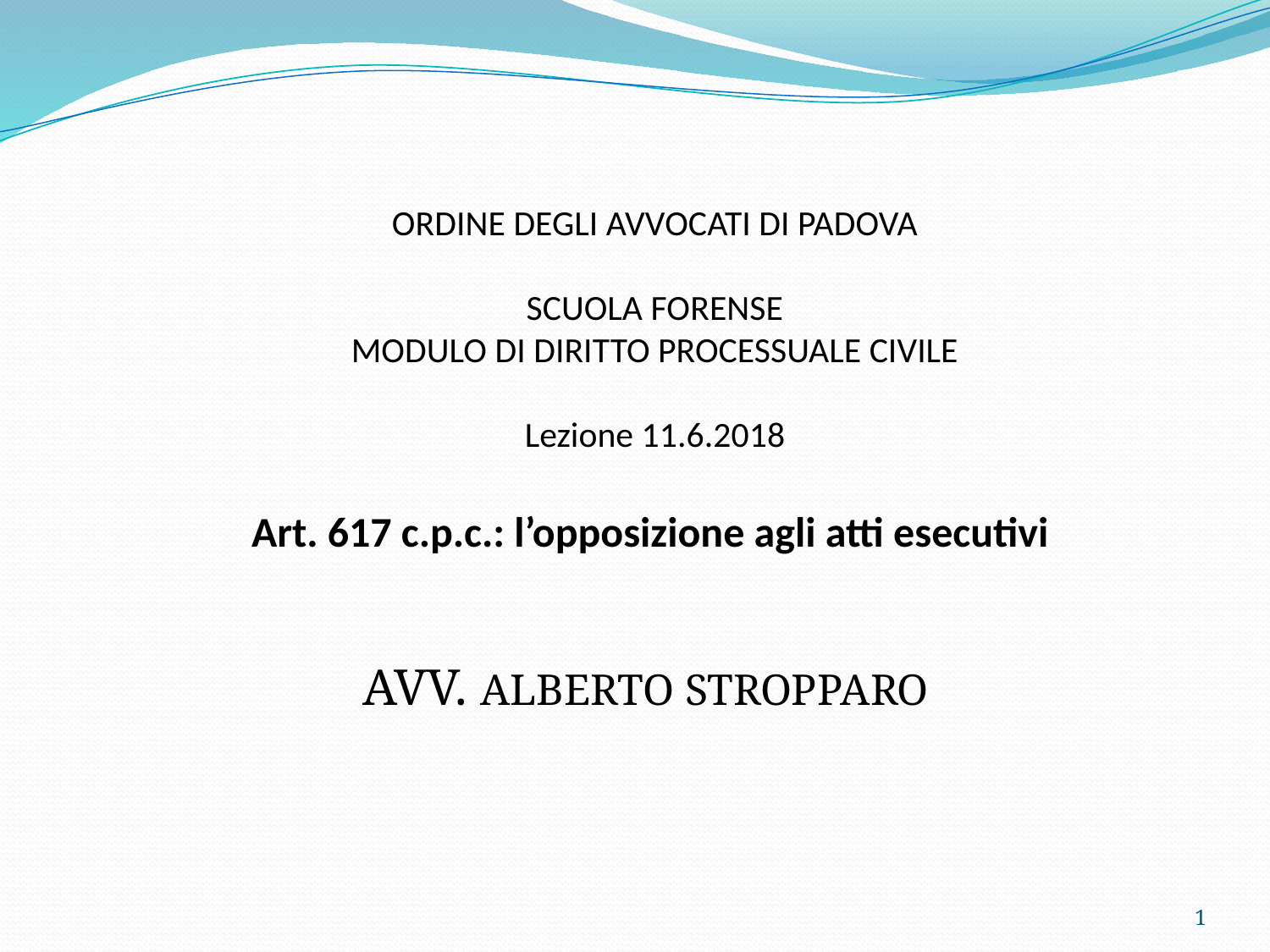

# ORDINE DEGLI AVVOCATI DI PADOVA SCUOLA FORENSE MODULO DI DIRITTO PROCESSUALE CIVILE Lezione 11.6.2018 Art. 617 c.p.c.: l’opposizione agli atti esecutivi

        avv. Alberto Stropparo

1